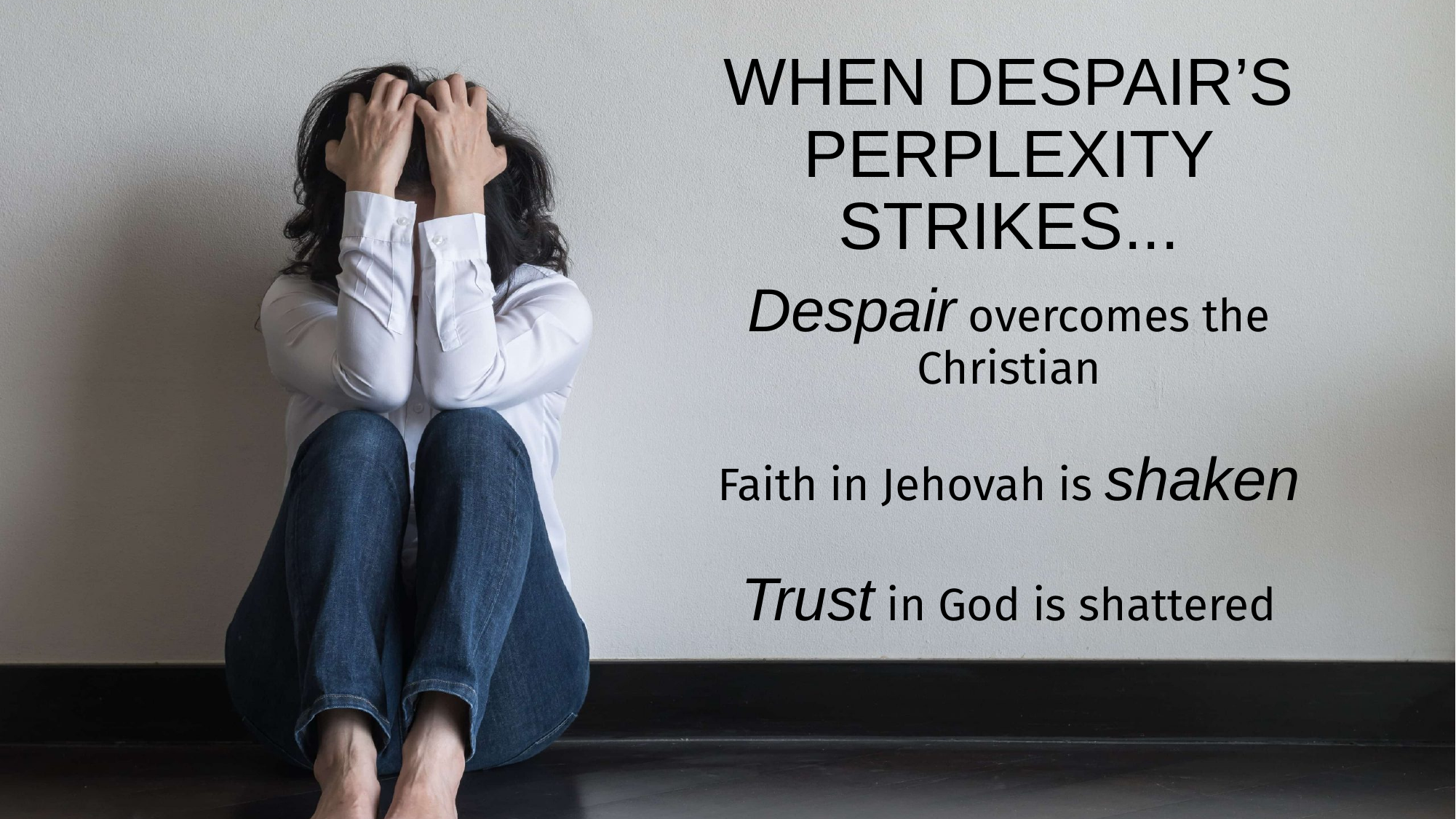

# When despair’s perplexity strikes...
Despair overcomes the Christian
Faith in Jehovah is shaken
Trust in God is shattered